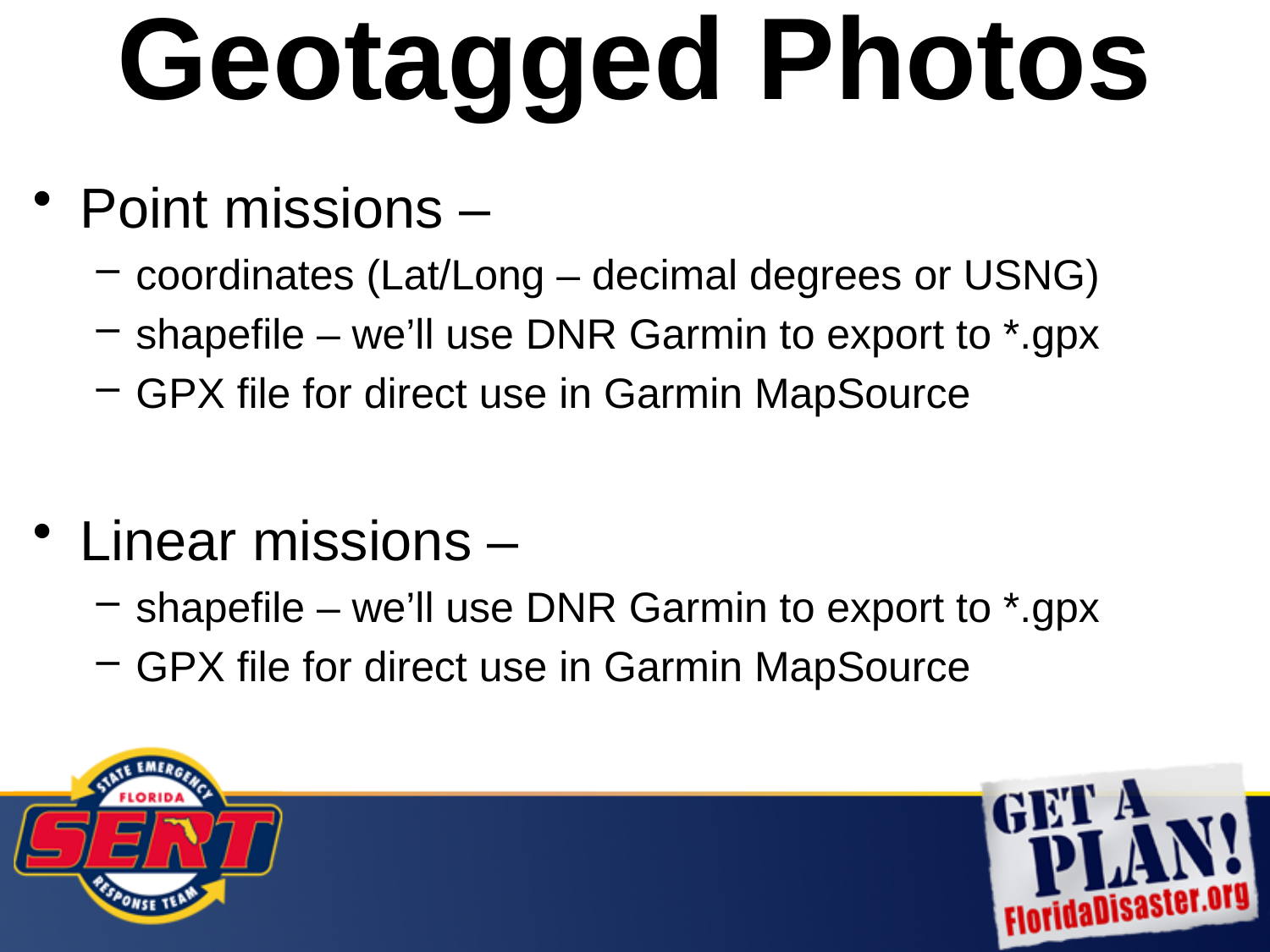

Geotagged Photos
Point missions –
coordinates (Lat/Long – decimal degrees or USNG)
shapefile – we’ll use DNR Garmin to export to *.gpx
GPX file for direct use in Garmin MapSource

Linear missions –
shapefile – we’ll use DNR Garmin to export to *.gpx
GPX file for direct use in Garmin MapSource